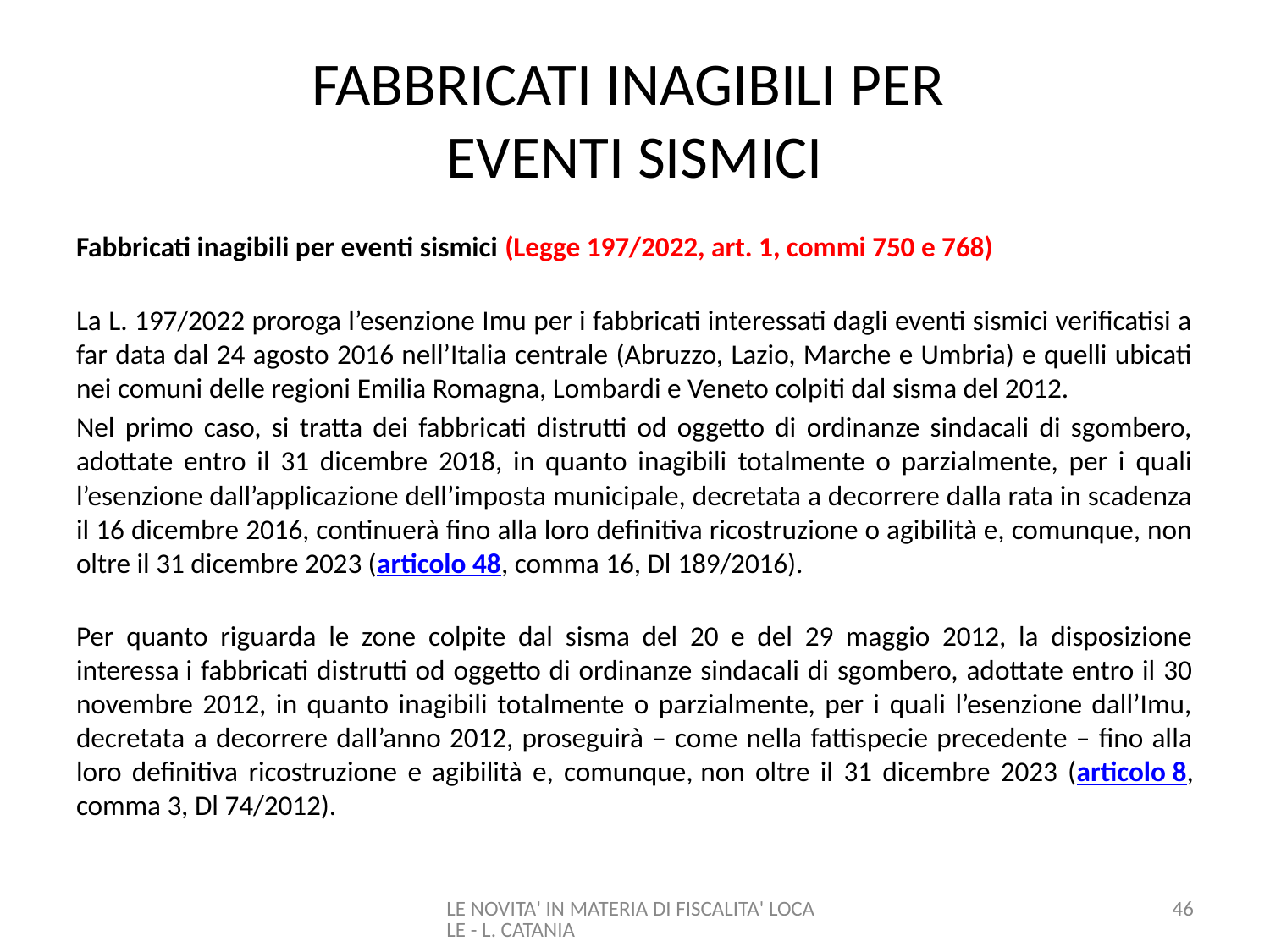

# FABBRICATI INAGIBILI PER EVENTI SISMICI
Fabbricati inagibili per eventi sismici (Legge 197/2022, art. 1, commi 750 e 768)
La L. 197/2022 proroga l’esenzione Imu per i fabbricati interessati dagli eventi sismici verificatisi a far data dal 24 agosto 2016 nell’Italia centrale (Abruzzo, Lazio, Marche e Umbria) e quelli ubicati nei comuni delle regioni Emilia Romagna, Lombardi e Veneto colpiti dal sisma del 2012.
Nel primo caso, si tratta dei fabbricati distrutti od oggetto di ordinanze sindacali di sgombero, adottate entro il 31 dicembre 2018, in quanto inagibili totalmente o parzialmente, per i quali l’esenzione dall’applicazione dell’imposta municipale, decretata a decorrere dalla rata in scadenza il 16 dicembre 2016, continuerà fino alla loro definitiva ricostruzione o agibilità e, comunque, non oltre il 31 dicembre 2023 (articolo 48, comma 16, Dl 189/2016).
Per quanto riguarda le zone colpite dal sisma del 20 e del 29 maggio 2012, la disposizione interessa i fabbricati distrutti od oggetto di ordinanze sindacali di sgombero, adottate entro il 30 novembre 2012, in quanto inagibili totalmente o parzialmente, per i quali l’esenzione dall’Imu, decretata a decorrere dall’anno 2012, proseguirà – come nella fattispecie precedente – fino alla loro definitiva ricostruzione e agibilità e, comunque, non oltre il 31 dicembre 2023 (articolo 8, comma 3, Dl 74/2012).
LE NOVITA' IN MATERIA DI FISCALITA' LOCALE - L. CATANIA
46